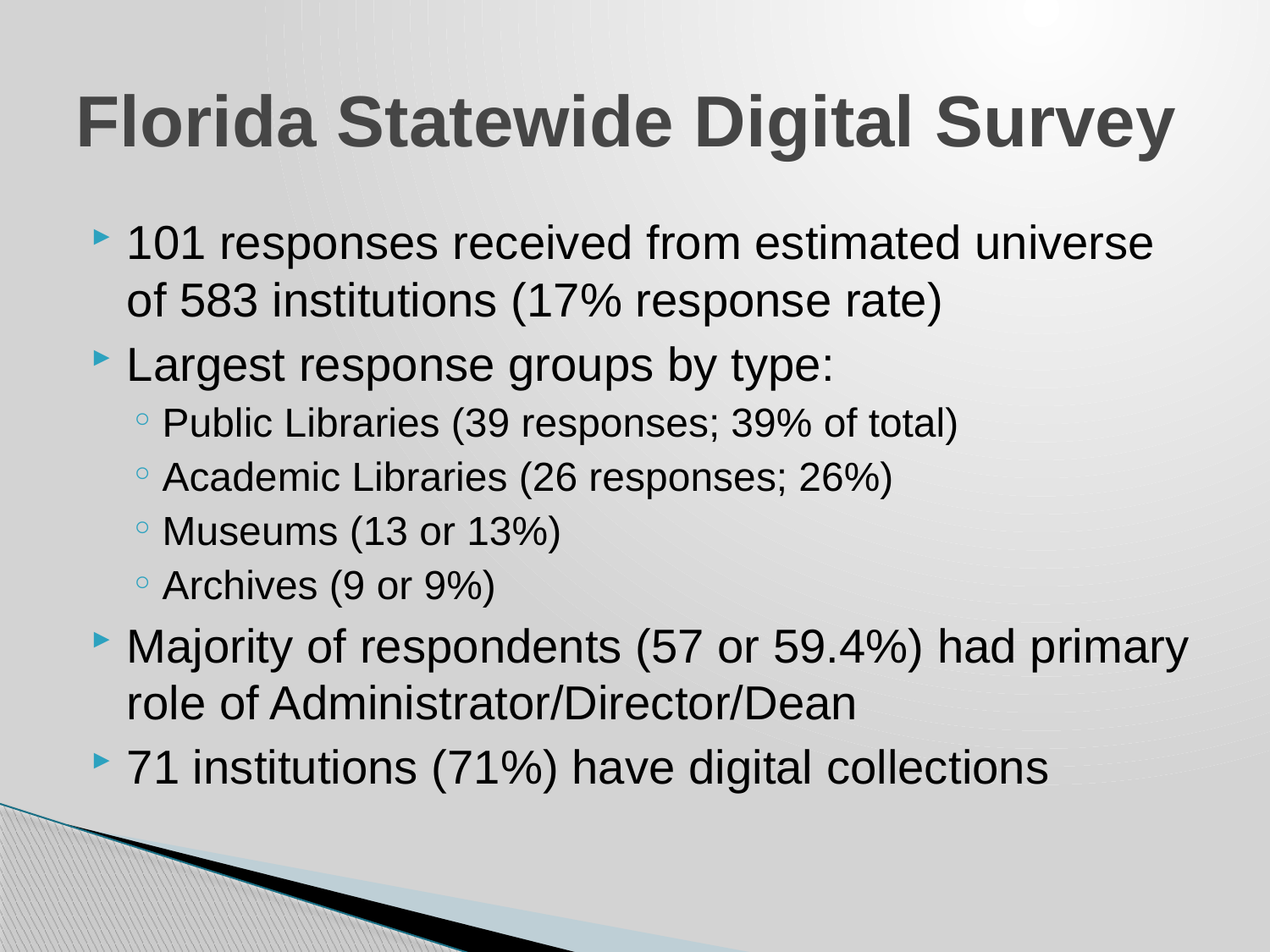

# Florida Statewide Digital Survey
101 responses received from estimated universe of 583 institutions (17% response rate)
Largest response groups by type:
Public Libraries (39 responses; 39% of total)
Academic Libraries (26 responses; 26%)
Museums (13 or 13%)
Archives (9 or 9%)
Majority of respondents (57 or 59.4%) had primary role of Administrator/Director/Dean
71 institutions (71%) have digital collections